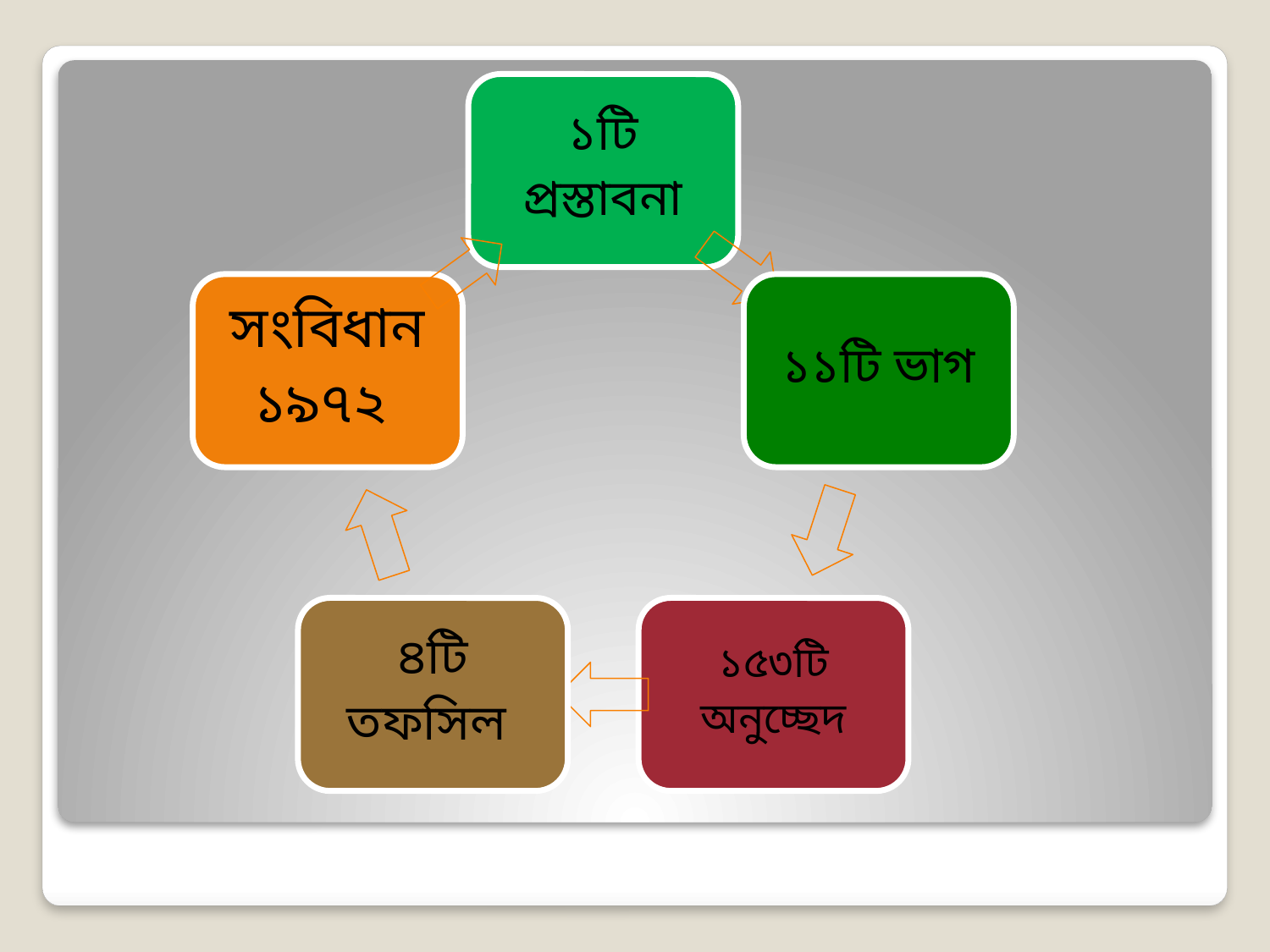

১টি প্রস্তাবনা
১১টি ভাগ
১৫৩টি অনুচ্ছেদ
৪টি তফসিল
সংবিধান ১৯৭২